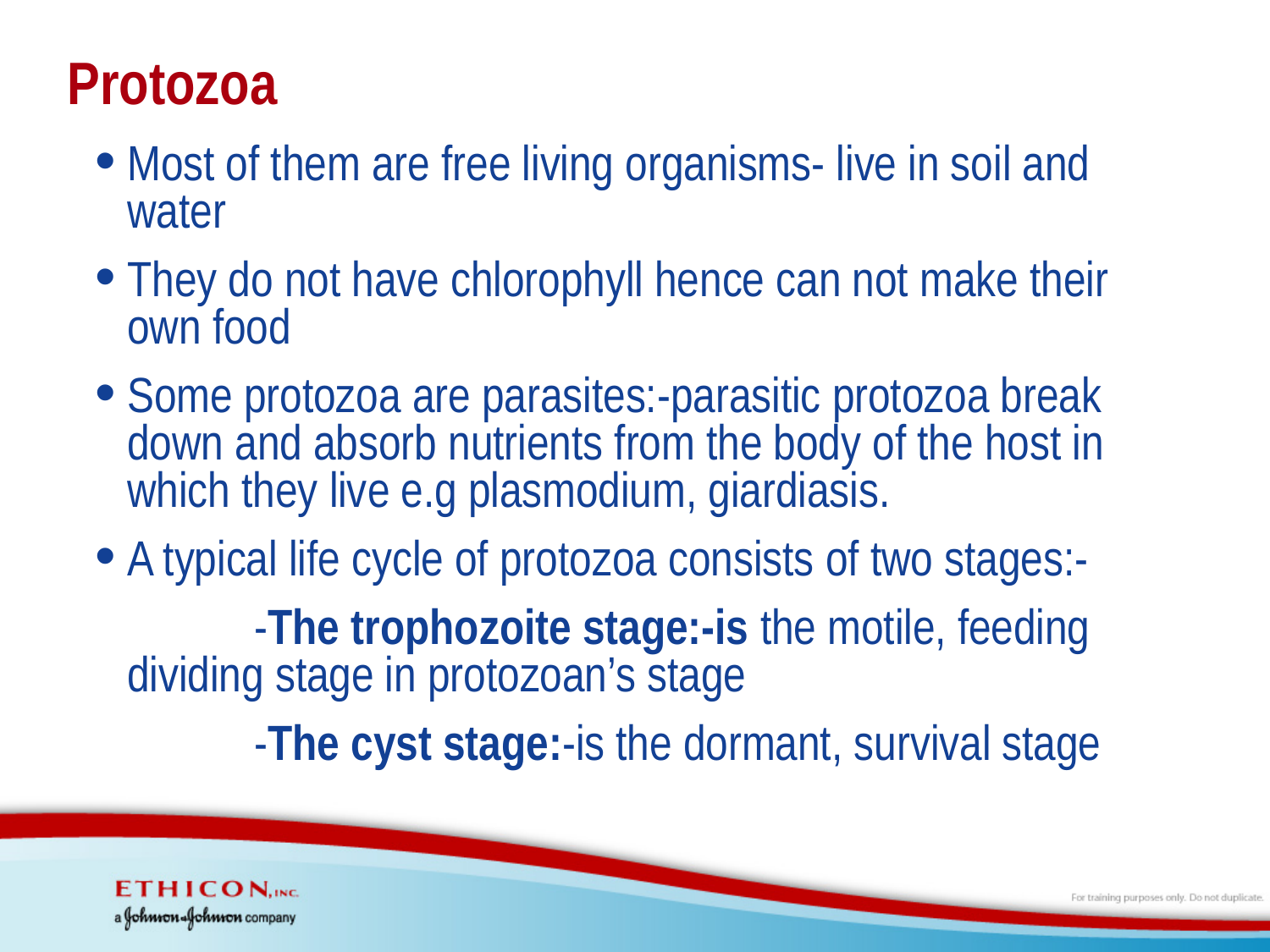

# Protozoa
Most of them are free living organisms- live in soil and water
They do not have chlorophyll hence can not make their own food
Some protozoa are parasites:-parasitic protozoa break down and absorb nutrients from the body of the host in which they live e.g plasmodium, giardiasis.
A typical life cycle of protozoa consists of two stages:-
		-The trophozoite stage:-is the motile, feeding dividing stage in protozoan’s stage
		-The cyst stage:-is the dormant, survival stage